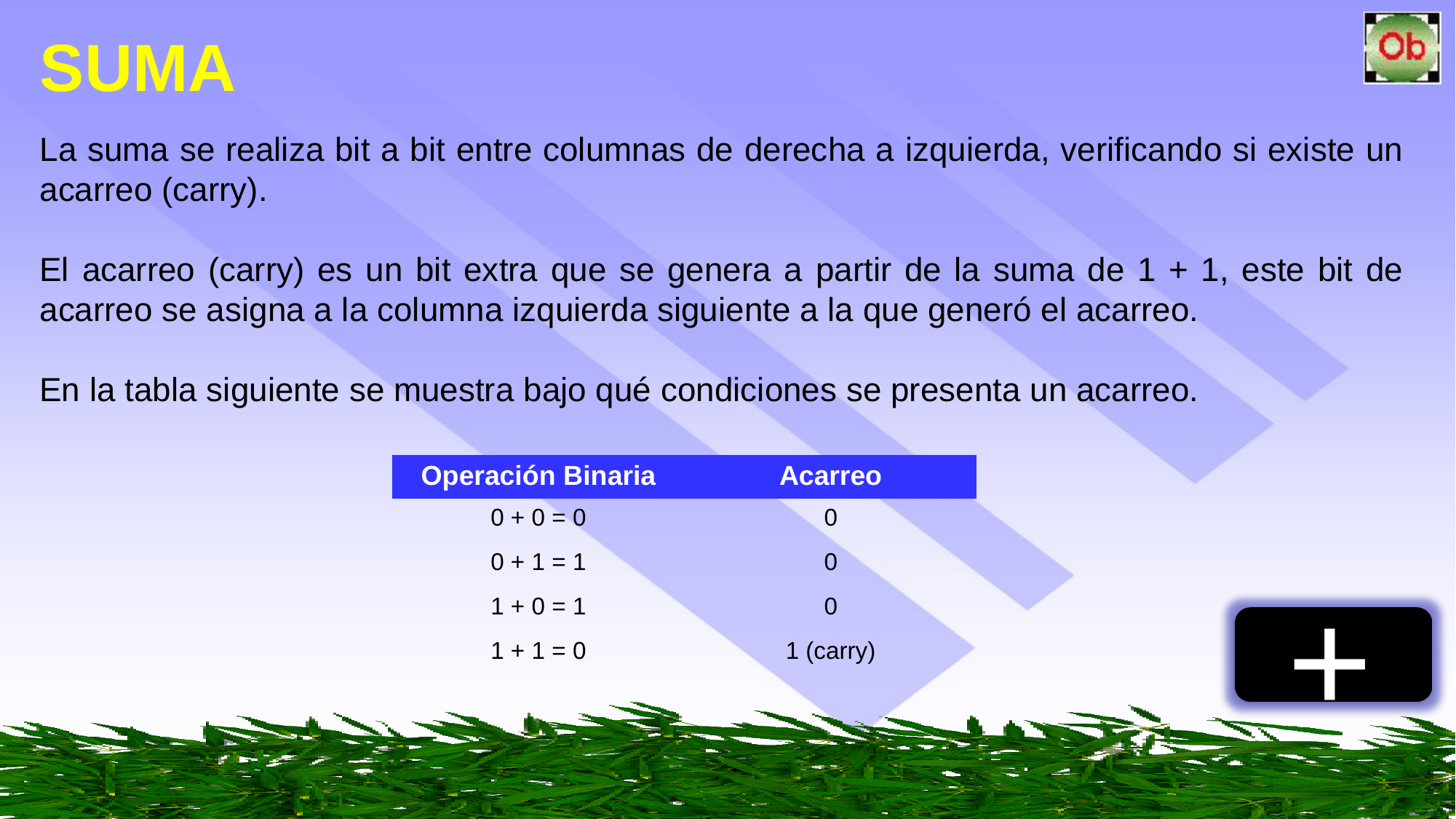

# SUMA
La suma se realiza bit a bit entre columnas de derecha a izquierda, verificando si existe un acarreo (carry).

El acarreo (carry) es un bit extra que se genera a partir de la suma de 1 + 1, este bit de acarreo se asigna a la columna izquierda siguiente a la que generó el acarreo.

En la tabla siguiente se muestra bajo qué condiciones se presenta un acarreo.
| Operación Binaria | Acarreo |
| --- | --- |
| 0 + 0 = 0 | 0 |
| 0 + 1 = 1 | 0 |
| 1 + 0 = 1 | 0 |
| 1 + 1 = 0 | 1 (carry) |
+